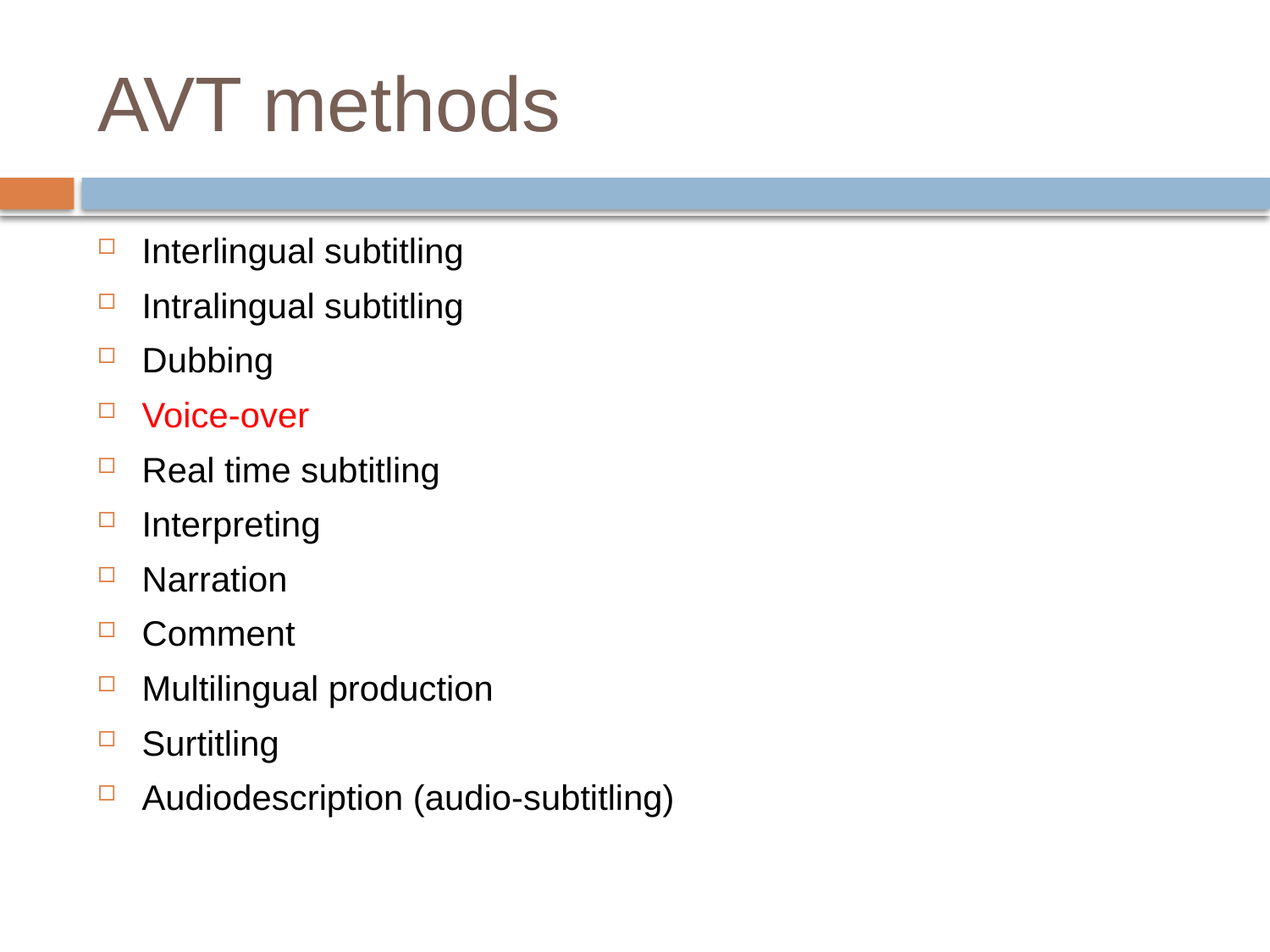

# AVT methods
Interlingual subtitling
Intralingual subtitling
Dubbing
Voice-over
Real time subtitling
Interpreting
Narration
Comment
Multilingual production
Surtitling
Audiodescription (audio-subtitling)